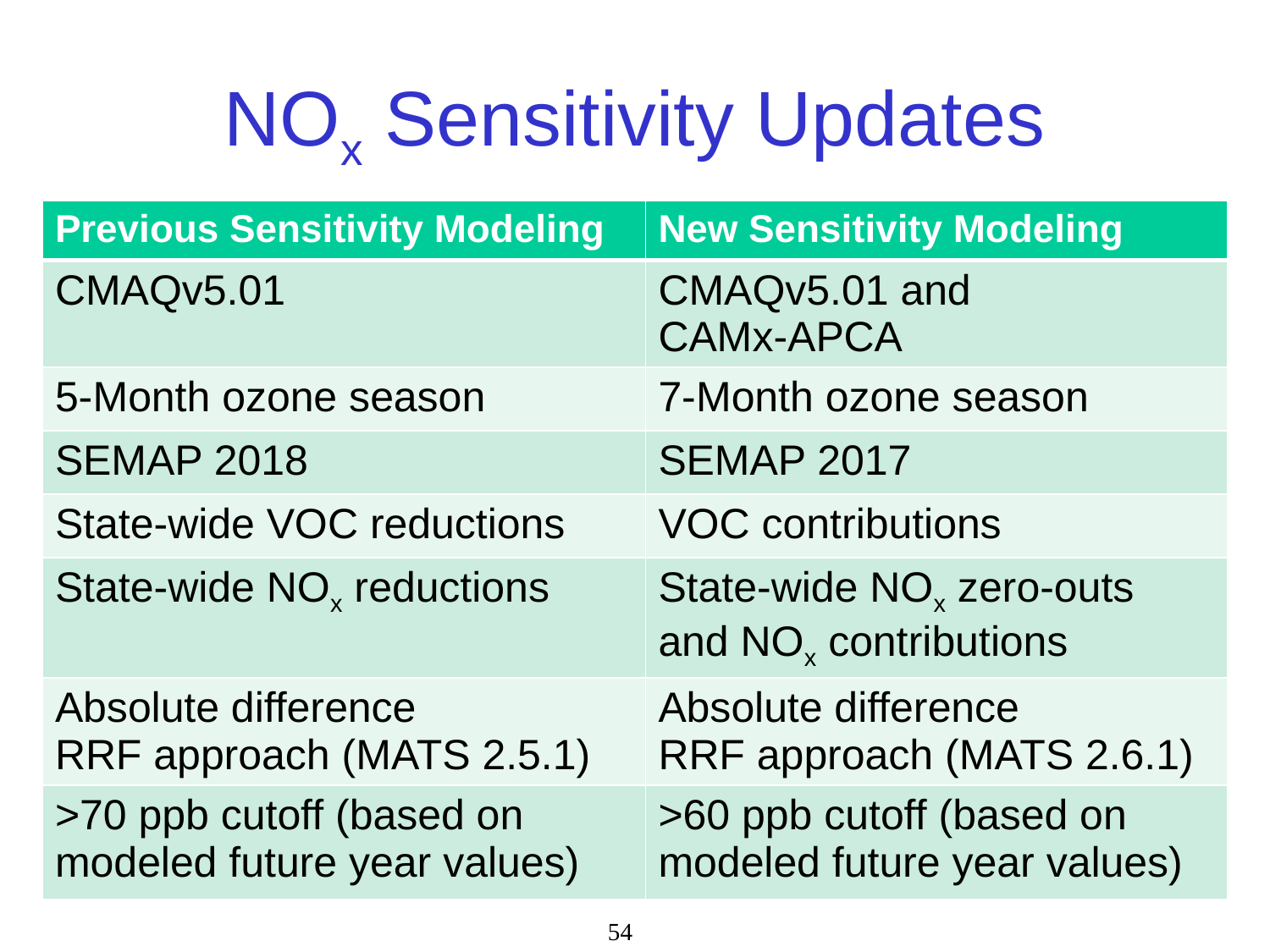

# NOx Sensitivity Updates
| Previous Sensitivity Modeling | New Sensitivity Modeling |
| --- | --- |
| CMAQv5.01 | CMAQv5.01 and CAMx-APCA |
| 5-Month ozone season | 7-Month ozone season |
| SEMAP 2018 | SEMAP 2017 |
| State-wide VOC reductions | VOC contributions |
| State-wide NOx reductions | State-wide NOx zero-outs and NOx contributions |
| Absolute difference RRF approach (MATS 2.5.1) | Absolute difference RRF approach (MATS 2.6.1) |
| >70 ppb cutoff (based on modeled future year values) | >60 ppb cutoff (based on modeled future year values) |
54